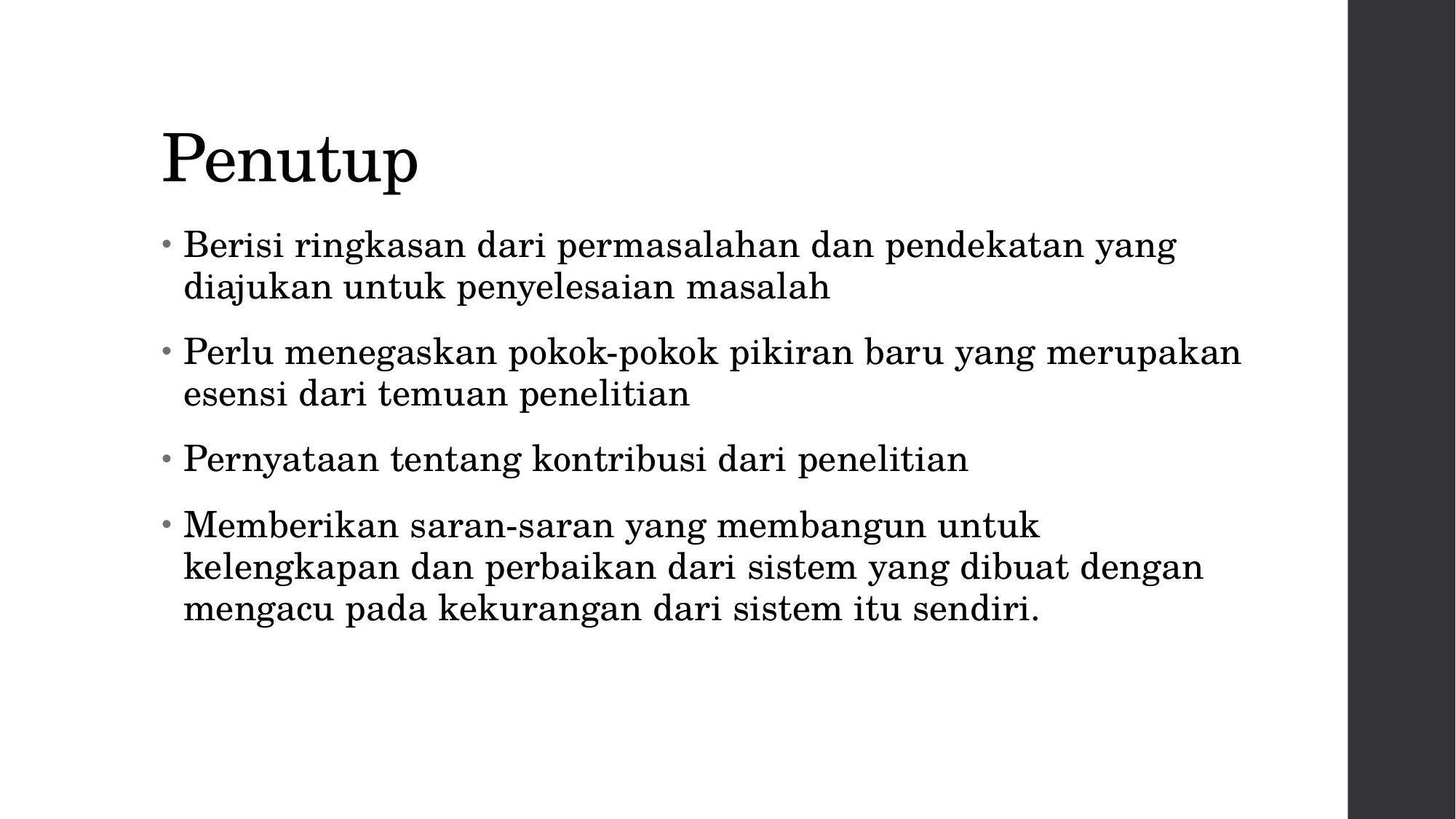

# Penutup
Berisi ringkasan dari permasalahan dan pendekatan yang diajukan untuk penyelesaian masalah
Perlu menegaskan pokok-pokok pikiran baru yang merupakan esensi dari temuan penelitian
Pernyataan tentang kontribusi dari penelitian
Memberikan saran-saran yang membangun untuk kelengkapan dan perbaikan dari sistem yang dibuat dengan mengacu pada kekurangan dari sistem itu sendiri.